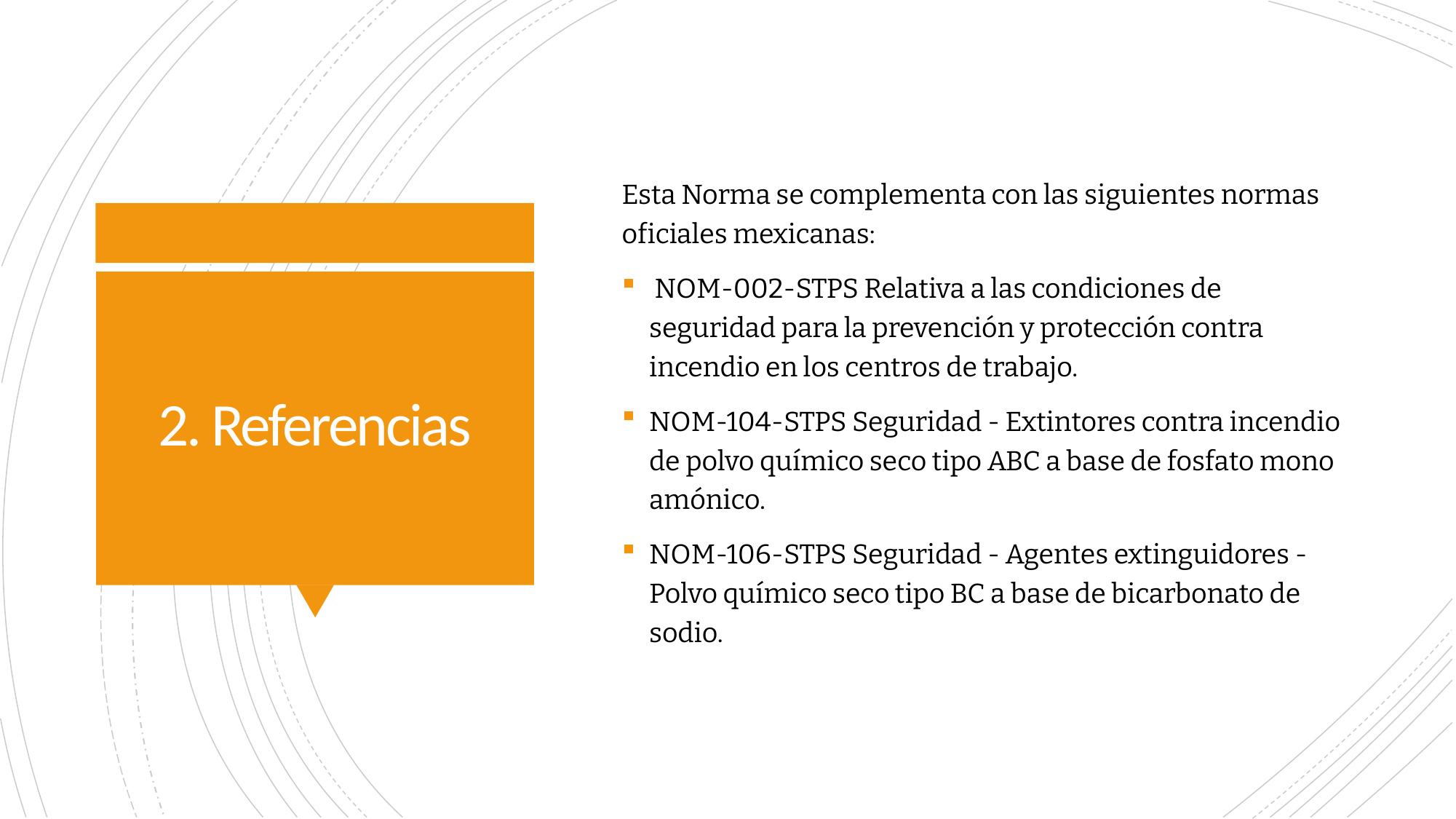

Esta Norma se complementa con las siguientes normas oficiales mexicanas:
 NOM-002-STPS Relativa a las condiciones de seguridad para la prevención y protección contra incendio en los centros de trabajo.
NOM-104-STPS Seguridad - Extintores contra incendio de polvo químico seco tipo ABC a base de fosfato mono amónico.
NOM-106-STPS Seguridad - Agentes extinguidores - Polvo químico seco tipo BC a base de bicarbonato de sodio.
# 2. Referencias